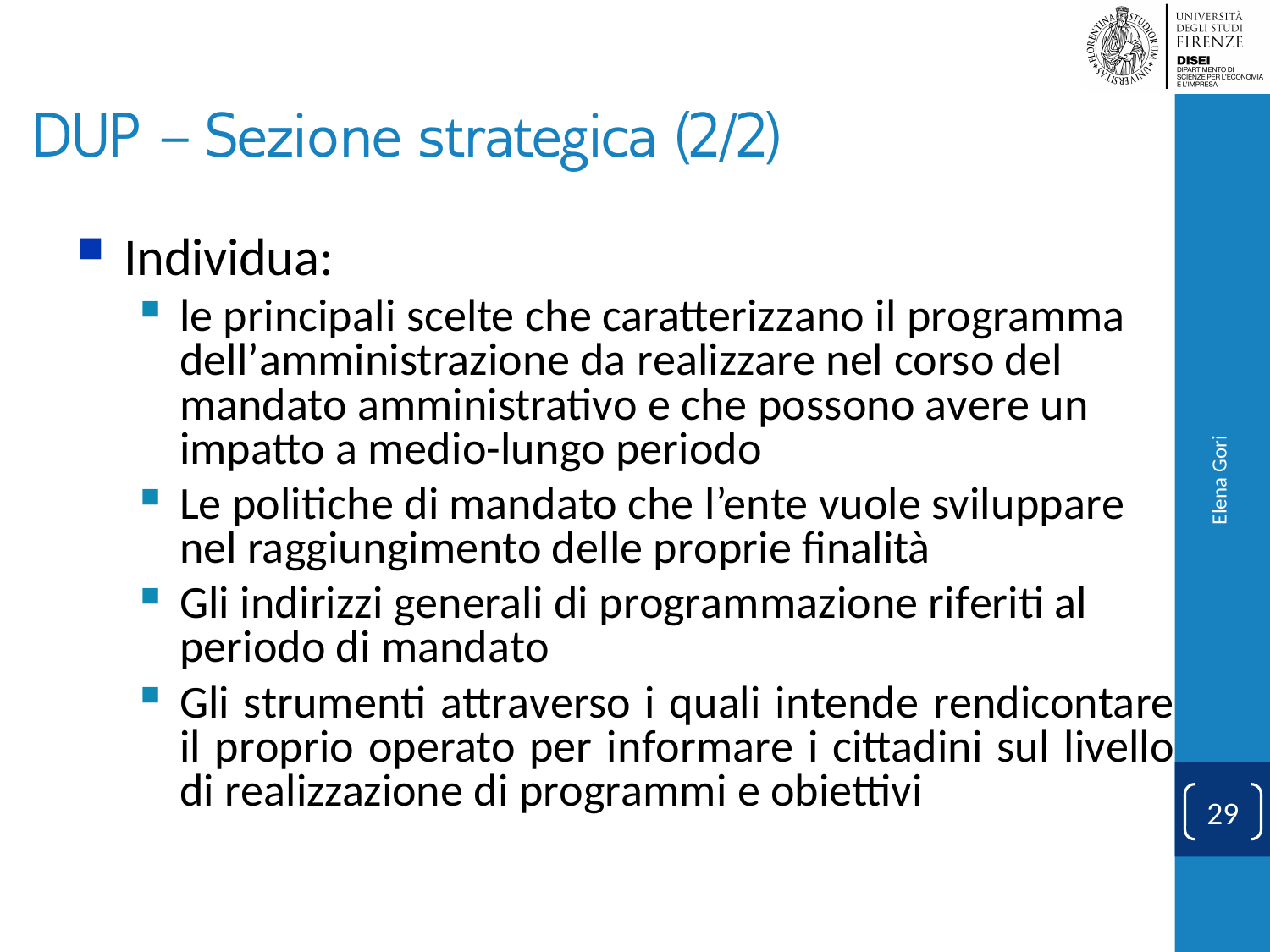

# DUP – Sezione strategica (2/2)
Individua:
le principali scelte che caratterizzano il programma dell’amministrazione da realizzare nel corso del mandato amministrativo e che possono avere un impatto a medio-lungo periodo
Le politiche di mandato che l’ente vuole sviluppare nel raggiungimento delle proprie finalità
Gli indirizzi generali di programmazione riferiti al periodo di mandato
Gli strumenti attraverso i quali intende rendicontare il proprio operato per informare i cittadini sul livello di realizzazione di programmi e obiettivi
Elena Gori
29